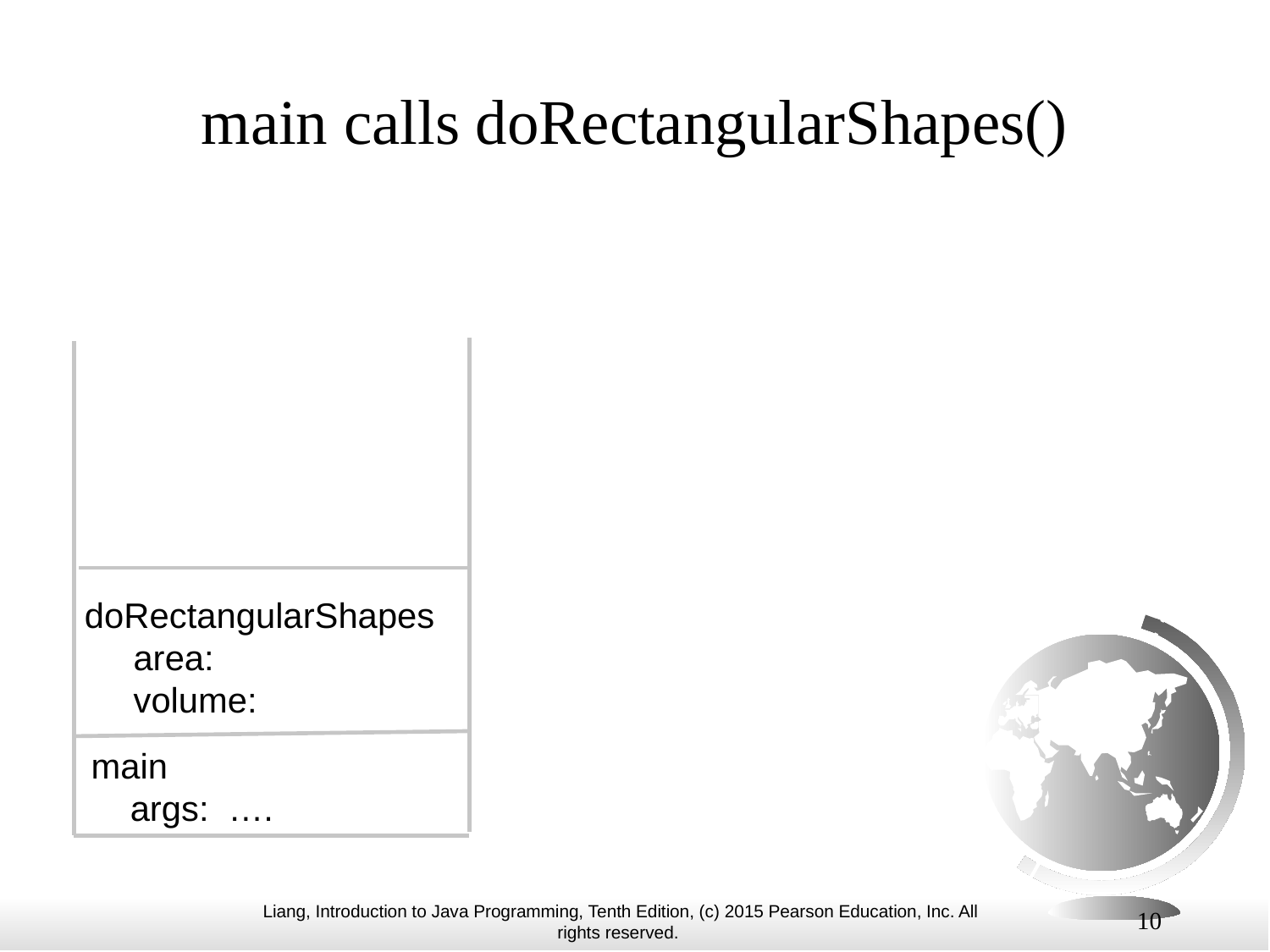

# main calls doRectangularShapes()
doRectangularShapes
     area:
     volume:
main
    args:  ….
10